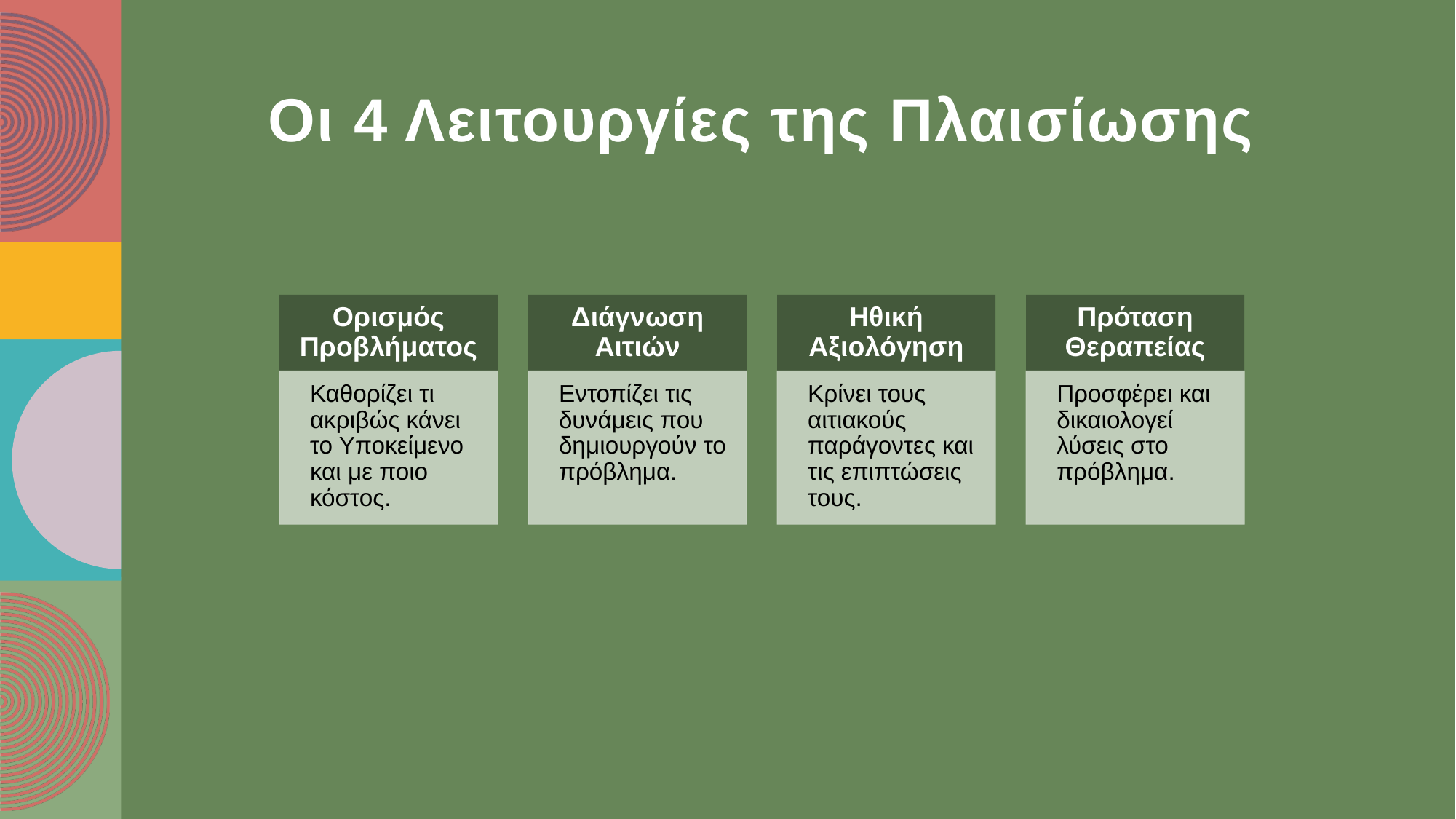

Οι 4 Λειτουργίες της Πλαισίωσης
Ορισμός Προβλήματος
	Καθορίζει τι ακριβώς κάνει το Υποκείμενο και με ποιο κόστος.
Διάγνωση Αιτιών
	Εντοπίζει τις δυνάμεις που δημιουργούν το πρόβλημα.
Ηθική Αξιολόγηση
	Κρίνει τους αιτιακούς παράγοντες και τις επιπτώσεις τους.
Πρόταση Θεραπείας
	Προσφέρει και δικαιολογεί λύσεις στο πρόβλημα.